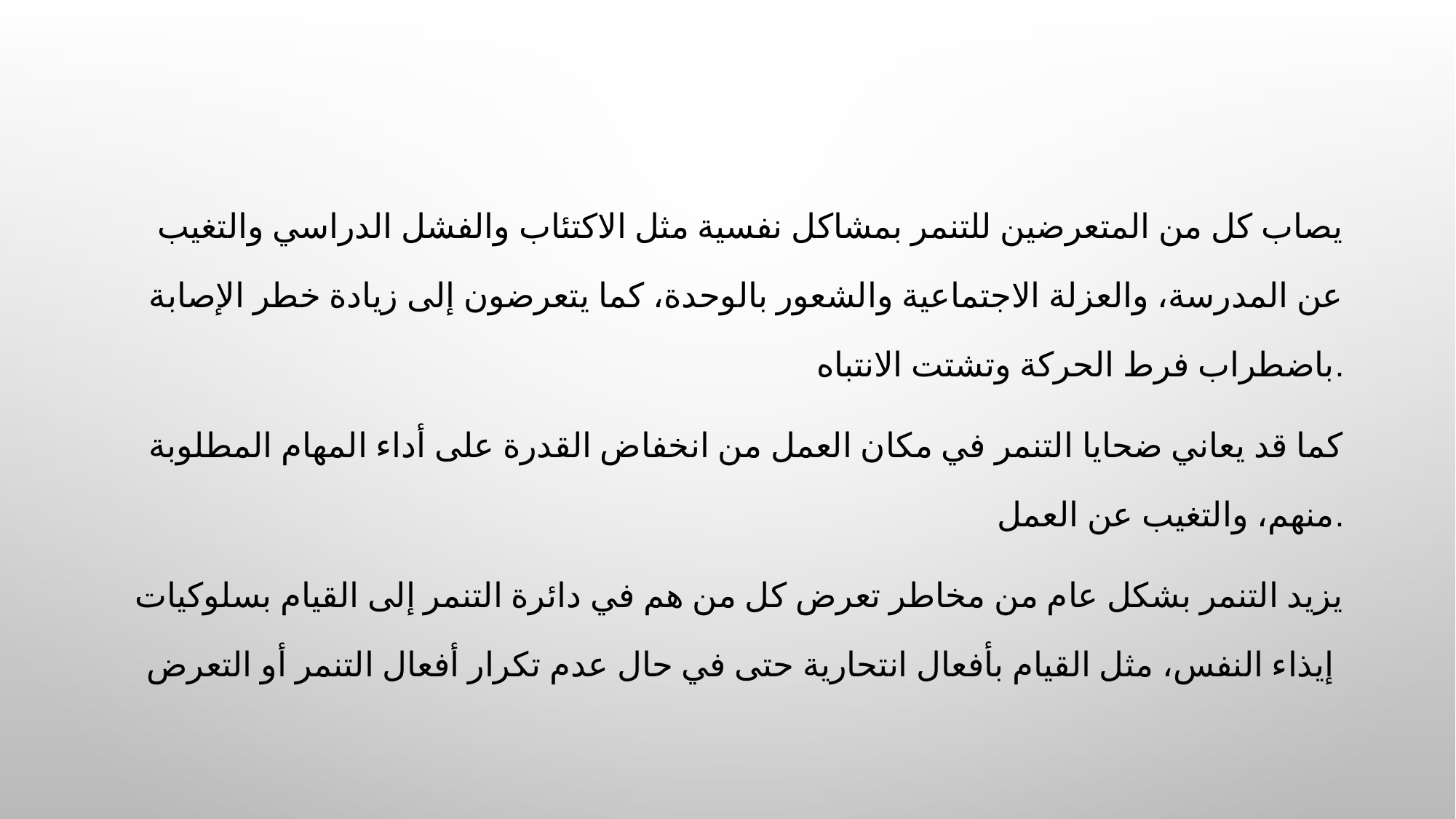

يصاب كل من المتعرضين للتنمر بمشاكل نفسية مثل الاكتئاب والفشل الدراسي والتغيب عن المدرسة، والعزلة الاجتماعية والشعور بالوحدة، كما يتعرضون إلى زيادة خطر الإصابة باضطراب فرط الحركة وتشتت الانتباه.
كما قد يعاني ضحايا التنمر في مكان العمل من انخفاض القدرة على أداء المهام المطلوبة منهم، والتغيب عن العمل.
يزيد التنمر بشكل عام من مخاطر تعرض كل من هم في دائرة التنمر إلى القيام بسلوكيات إيذاء النفس، مثل القيام بأفعال انتحارية حتى في حال عدم تكرار أفعال التنمر أو التعرض